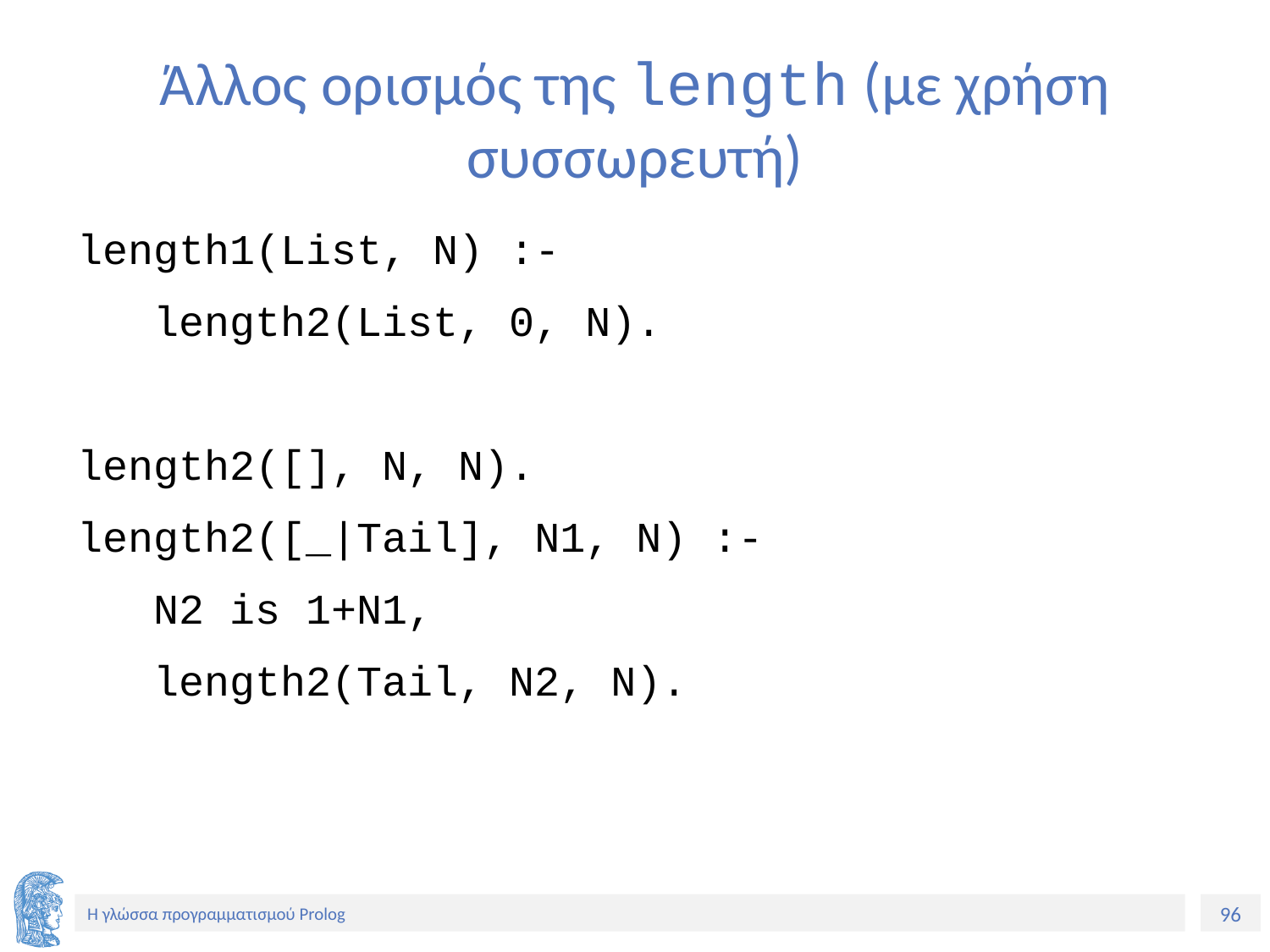

# Άλλος ορισμός της length (με χρήση συσσωρευτή)
length1(List, N) :-
   length2(List, 0, N).

length2([], N, N).
length2([_|Tail], N1, N) :-
   N2 is 1+N1,
   length2(Tail, N2, N).